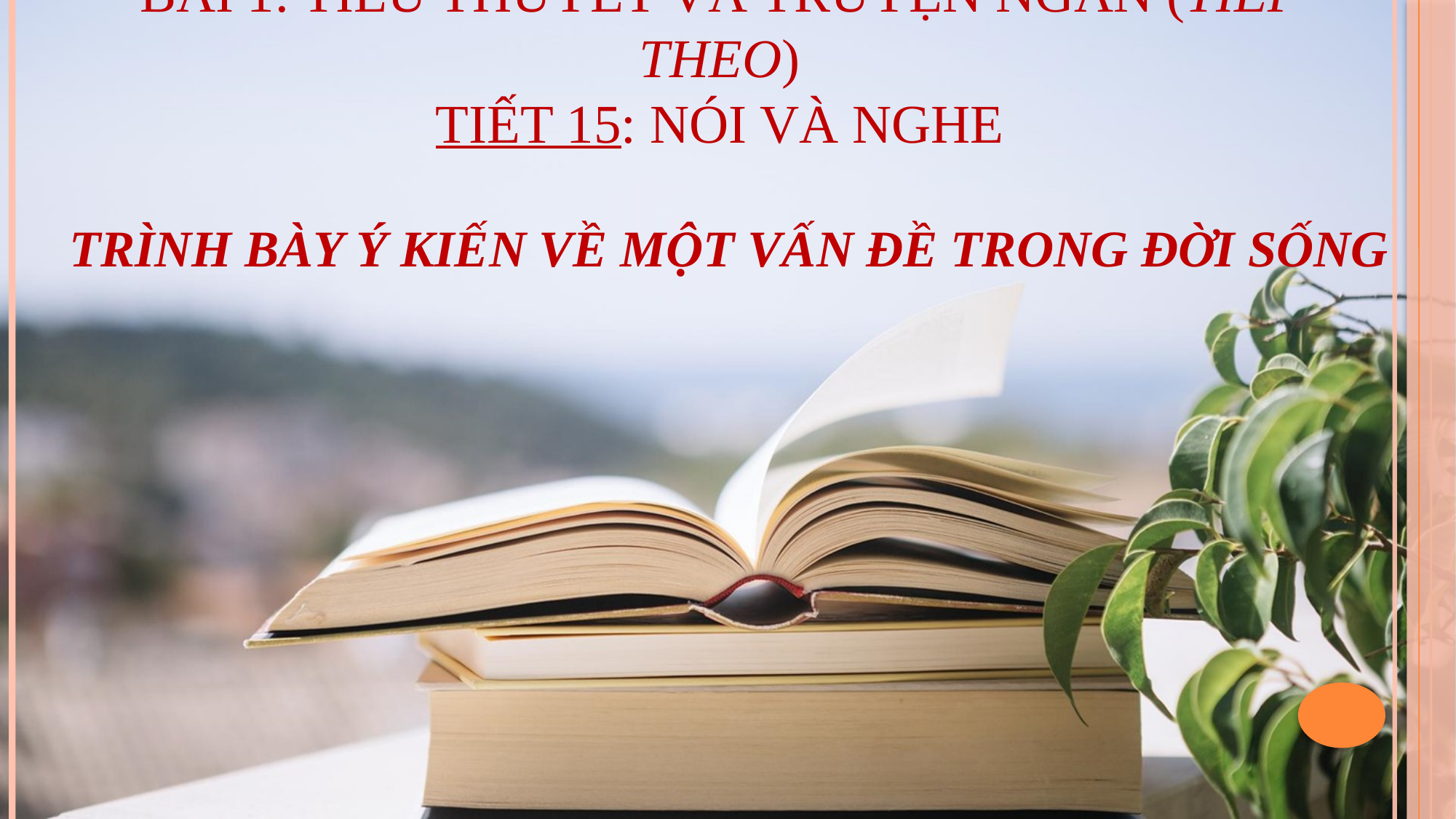

# Bài 1: TIỂU THUYẾT VÀ TRUYỆN NGẮN (tiếp theo) Tiết 15: NÓI VÀ NGHE
TRÌNH BÀY Ý KIẾN VỀ MỘT VẤN ĐỀ TRONG ĐỜI SỐNG